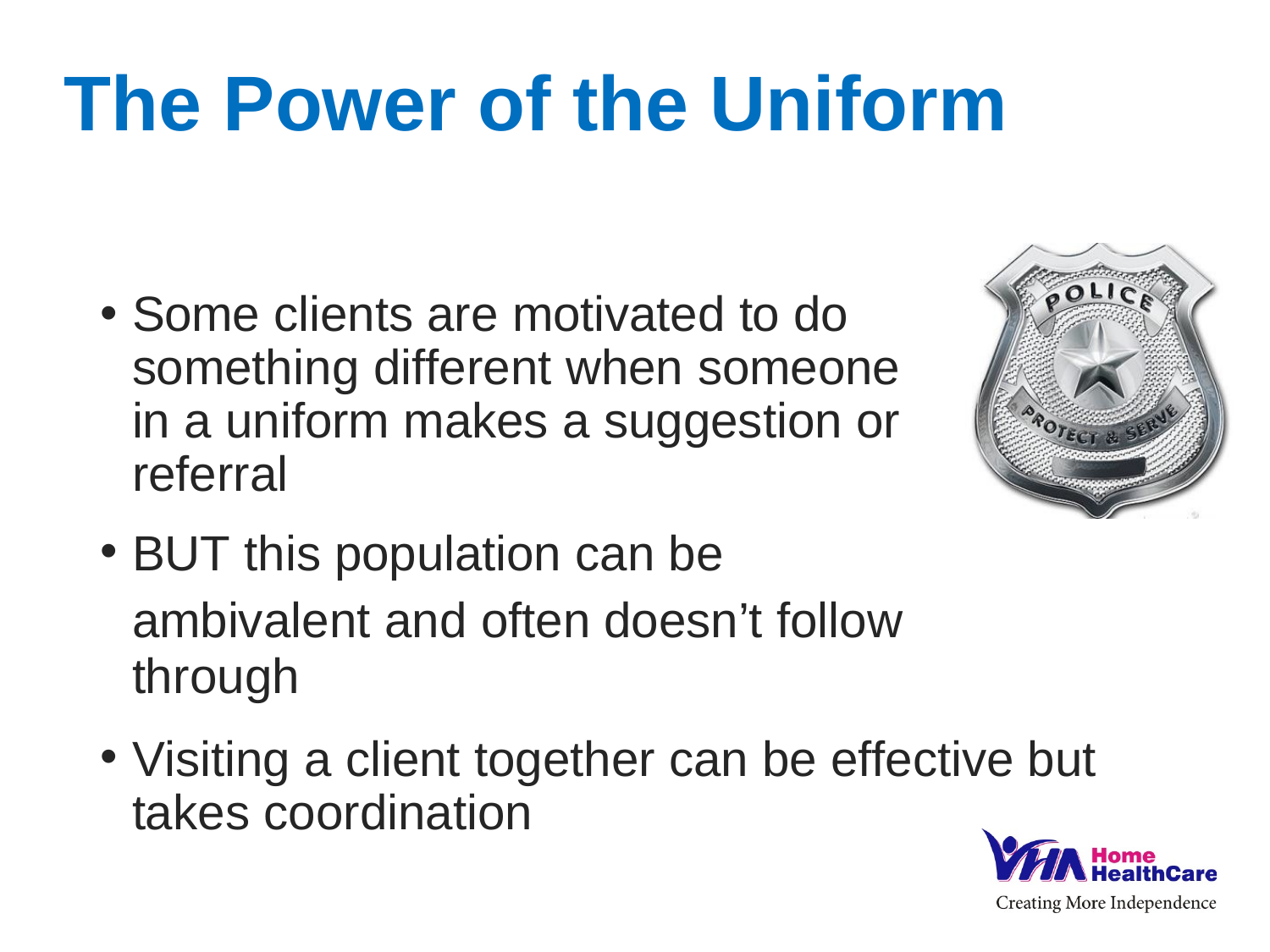

# The Power of the Uniform

Some clients are motivated to do something different when someone in a uniform makes a suggestion or referral
BUT this population can be
ambivalent and often doesn’t follow through
Visiting a client together can be effective but takes coordination